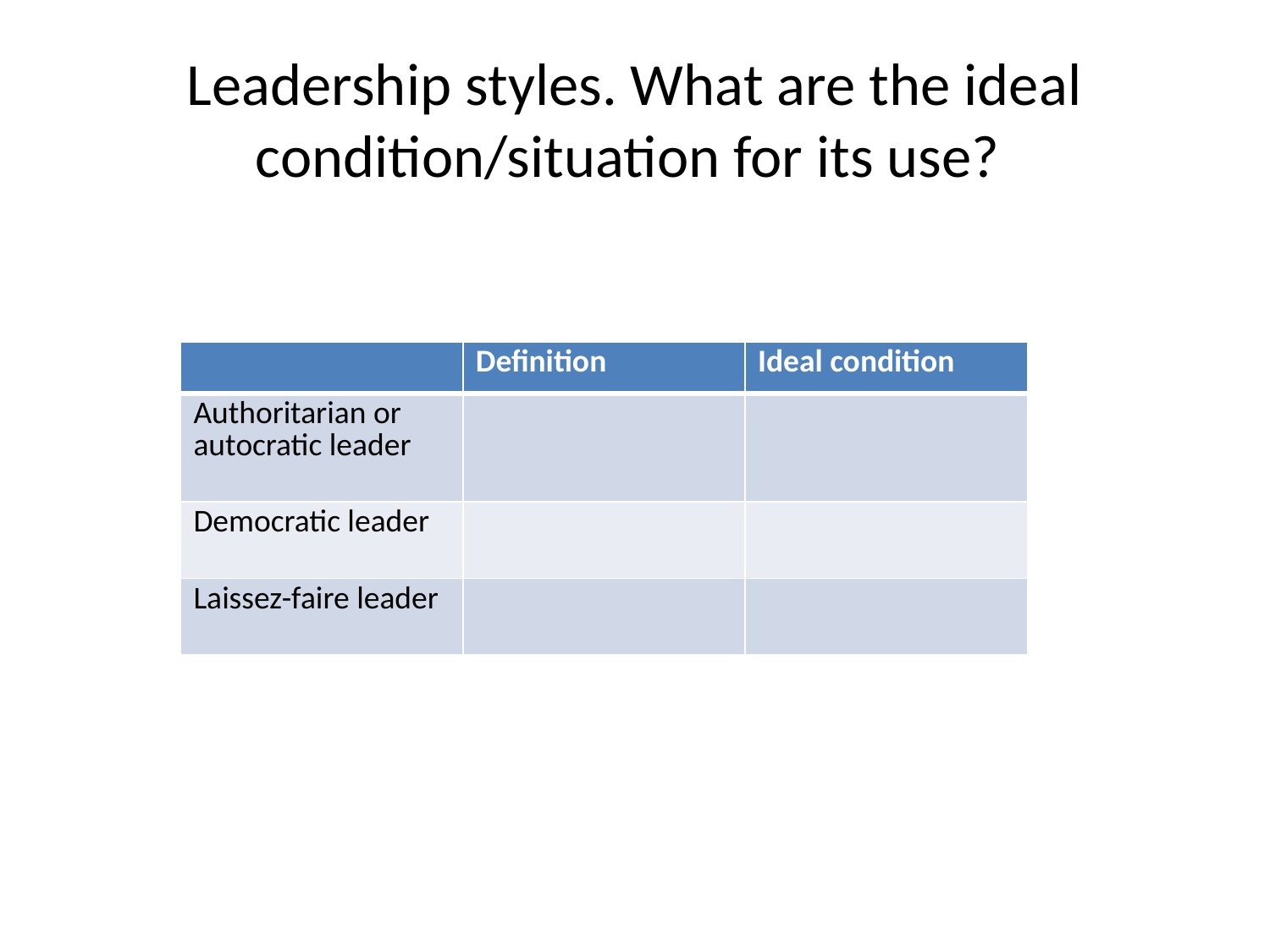

# Leadership styles. What are the ideal condition/situation for its use?

|  | Definition | Ideal condition |
| --- | --- | --- |
| Authoritarian or autocratic leader |  |  |
| Democratic leader |  |  |
| Laissez-faire leader |  |  |